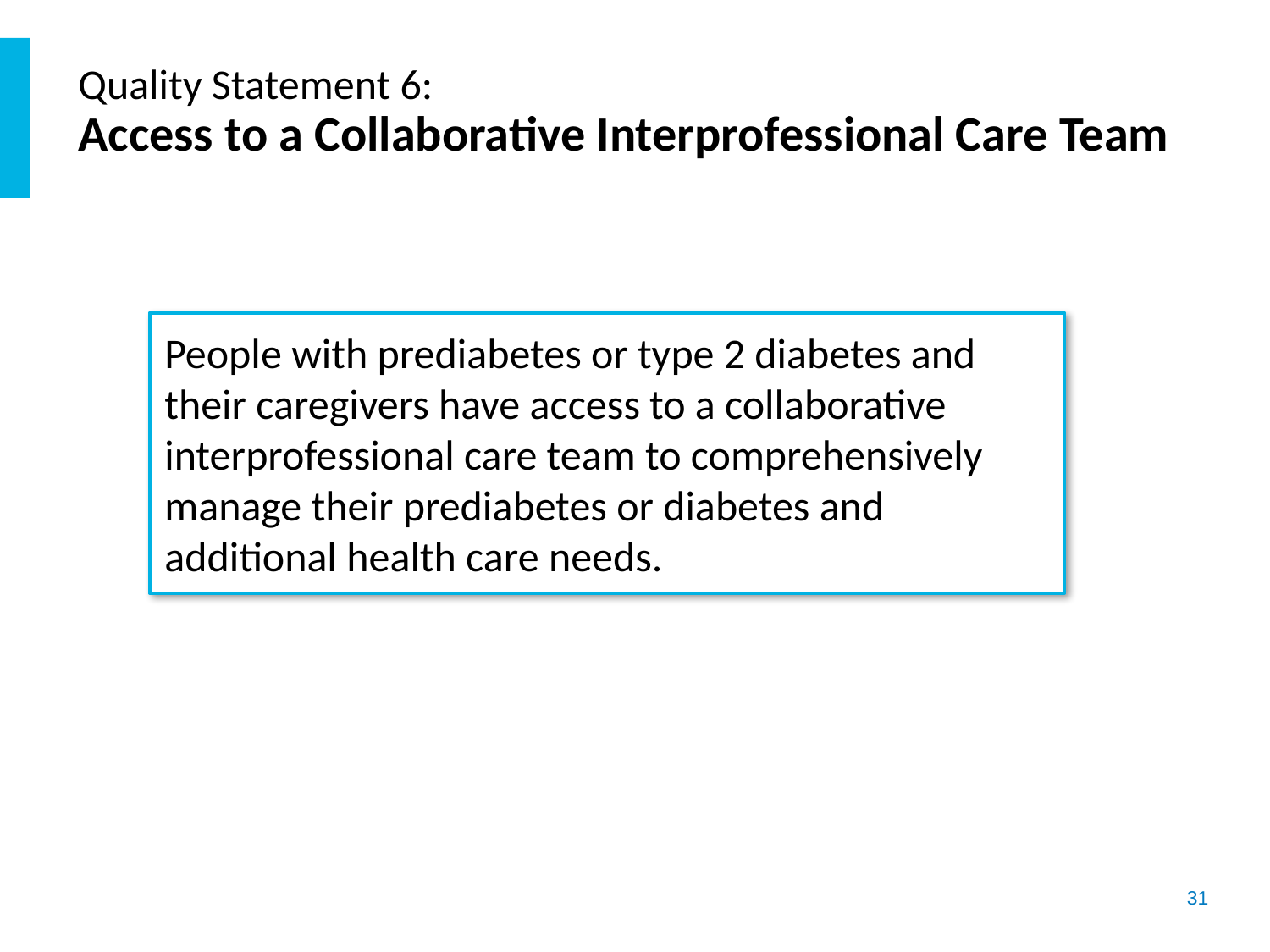

# Quality Statement 6: Access to a Collaborative Interprofessional Care Team
People with prediabetes or type 2 diabetes and their caregivers have access to a collaborative interprofessional care team to comprehensively manage their prediabetes or diabetes and additional health care needs.